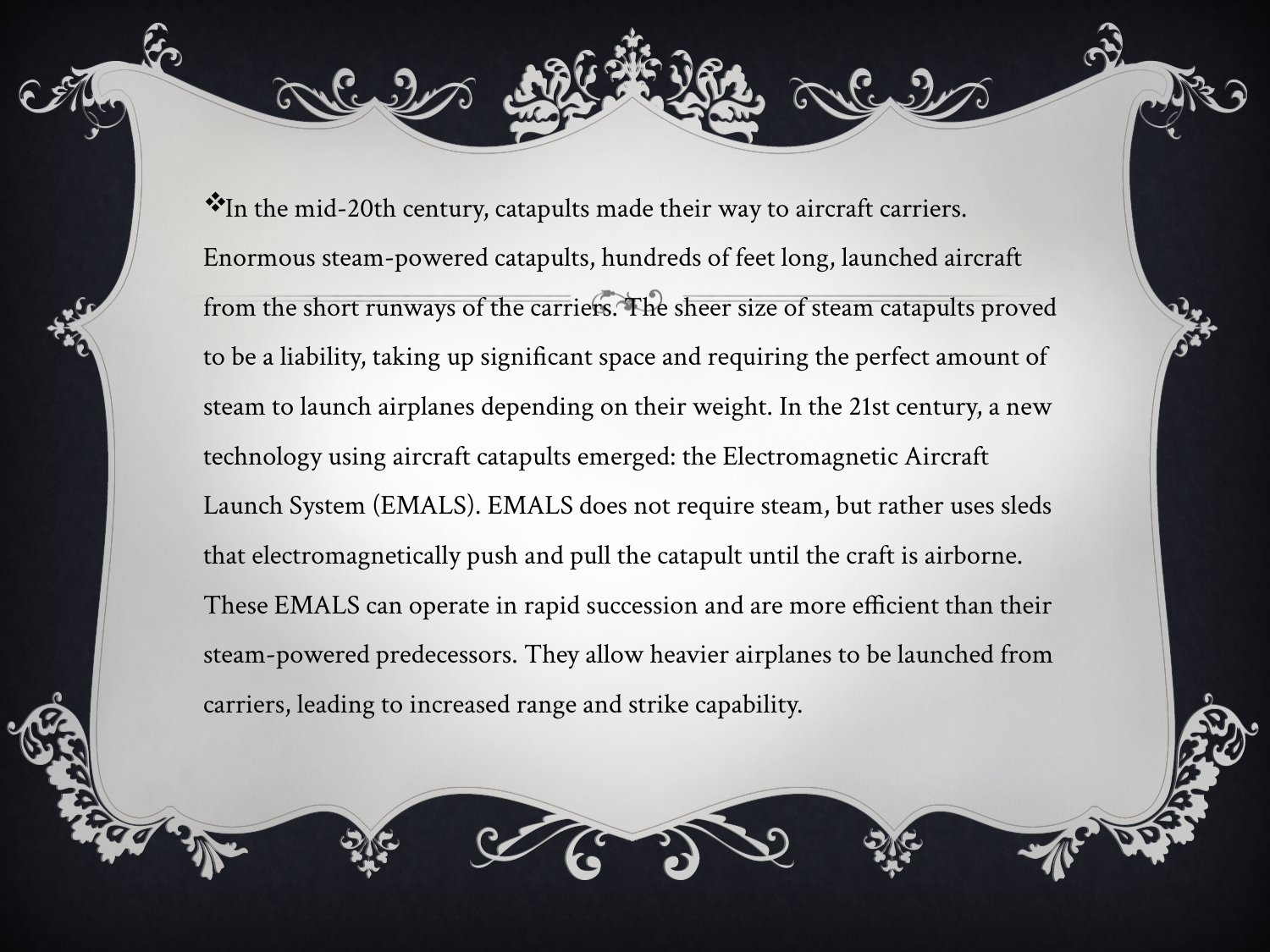

In the mid-20th century, catapults made their way to aircraft carriers. Enormous steam-powered catapults, hundreds of feet long, launched aircraft from the short runways of the carriers. The sheer size of steam catapults proved to be a liability, taking up significant space and requiring the perfect amount of steam to launch airplanes depending on their weight. In the 21st century, a new technology using aircraft catapults emerged: the Electromagnetic Aircraft Launch System (EMALS). EMALS does not require steam, but rather uses sleds that electromagnetically push and pull the catapult until the craft is airborne. These EMALS can operate in rapid succession and are more efficient than their steam-powered predecessors. They allow heavier airplanes to be launched from carriers, leading to increased range and strike capability.